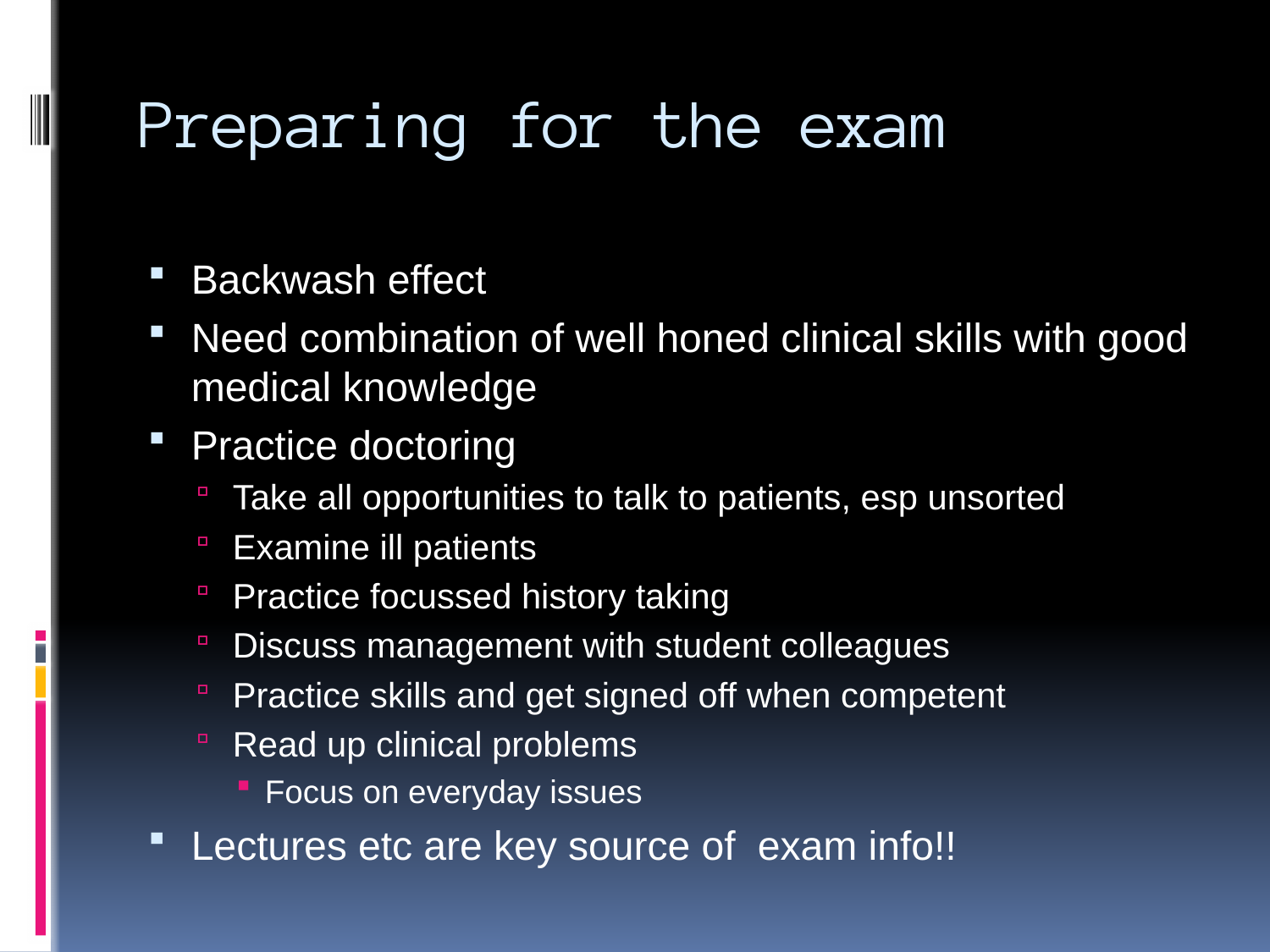

# Preparing for the exam
Backwash effect
Need combination of well honed clinical skills with good medical knowledge
Practice doctoring
Take all opportunities to talk to patients, esp unsorted
Examine ill patients
Practice focussed history taking
Discuss management with student colleagues
Practice skills and get signed off when competent
Read up clinical problems
Focus on everyday issues
Lectures etc are key source of  exam info!!